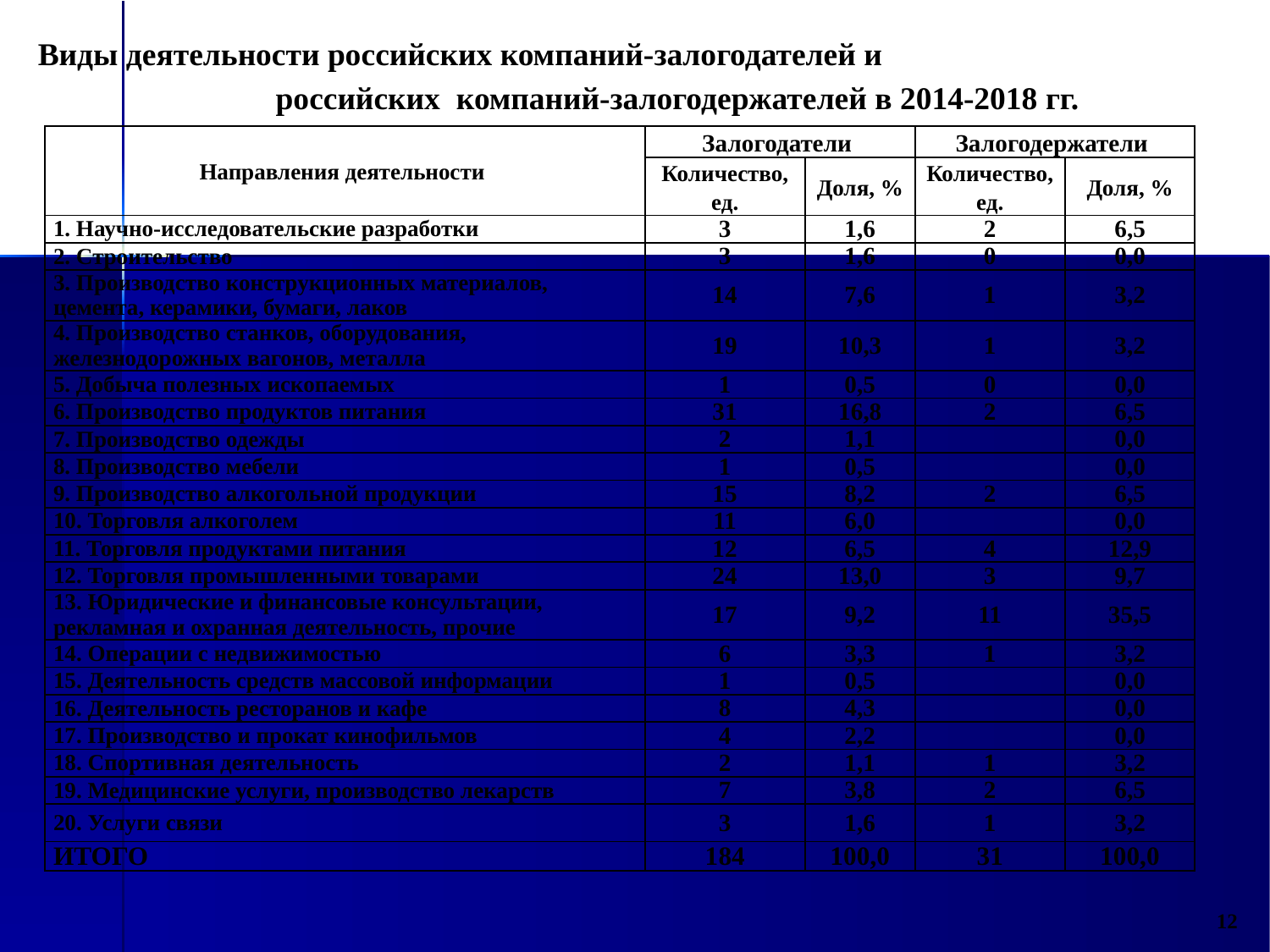

Виды деятельности российских компаний-залогодателей и                                                       российских  компаний-залогодержателей в 2014-2018 гг.

| Направления деятельности | Залогодатели |  | Залогодержатели |  |
| --- | --- | --- | --- | --- |
|  | Количество, ед. | Доля, % | Количество, ед. | Доля, % |
| 1. Научно-исследовательские разработки | 3 | 1,6 | 2 | 6,5 |
| 2. Строительство | 3 | 1,6 | 0 | 0,0 |
| 3. Производство конструкционных материалов, цемента, керамики, бумаги, лаков | 14 | 7,6 | 1 | 3,2 |
| 4. Производство станков, оборудования, железнодорожных вагонов, металла | 19 | 10,3 | 1 | 3,2 |
| 5. Добыча полезных ископаемых | 1 | 0,5 | 0 | 0,0 |
| 6. Производство продуктов питания | 31 | 16,8 | 2 | 6,5 |
| 7. Производство одежды | 2 | 1,1 |  | 0,0 |
| 8. Производство мебели | 1 | 0,5 |  | 0,0 |
| 9. Производство алкогольной продукции | 15 | 8,2 | 2 | 6,5 |
| 10. Торговля алкоголем | 11 | 6,0 |  | 0,0 |
| 11. Торговля продуктами питания | 12 | 6,5 | 4 | 12,9 |
| 12. Торговля промышленными товарами | 24 | 13,0 | 3 | 9,7 |
| 13. Юридические и финансовые консультации, рекламная и охранная деятельность, прочие | 17 | 9,2 | 11 | 35,5 |
| 14. Операции с недвижимостью | 6 | 3,3 | 1 | 3,2 |
| 15. Деятельность средств массовой информации | 1 | 0,5 |  | 0,0 |
| 16. Деятельность ресторанов и кафе | 8 | 4,3 |  | 0,0 |
| 17. Производство и прокат кинофильмов | 4 | 2,2 |  | 0,0 |
| 18. Спортивная деятельность | 2 | 1,1 | 1 | 3,2 |
| 19. Медицинские услуги, производство лекарств | 7 | 3,8 | 2 | 6,5 |
| 20. Услуги связи | 3 | 1,6 | 1 | 3,2 |
| ИТОГО | 184 | 100,0 | 31 | 100,0 |

12